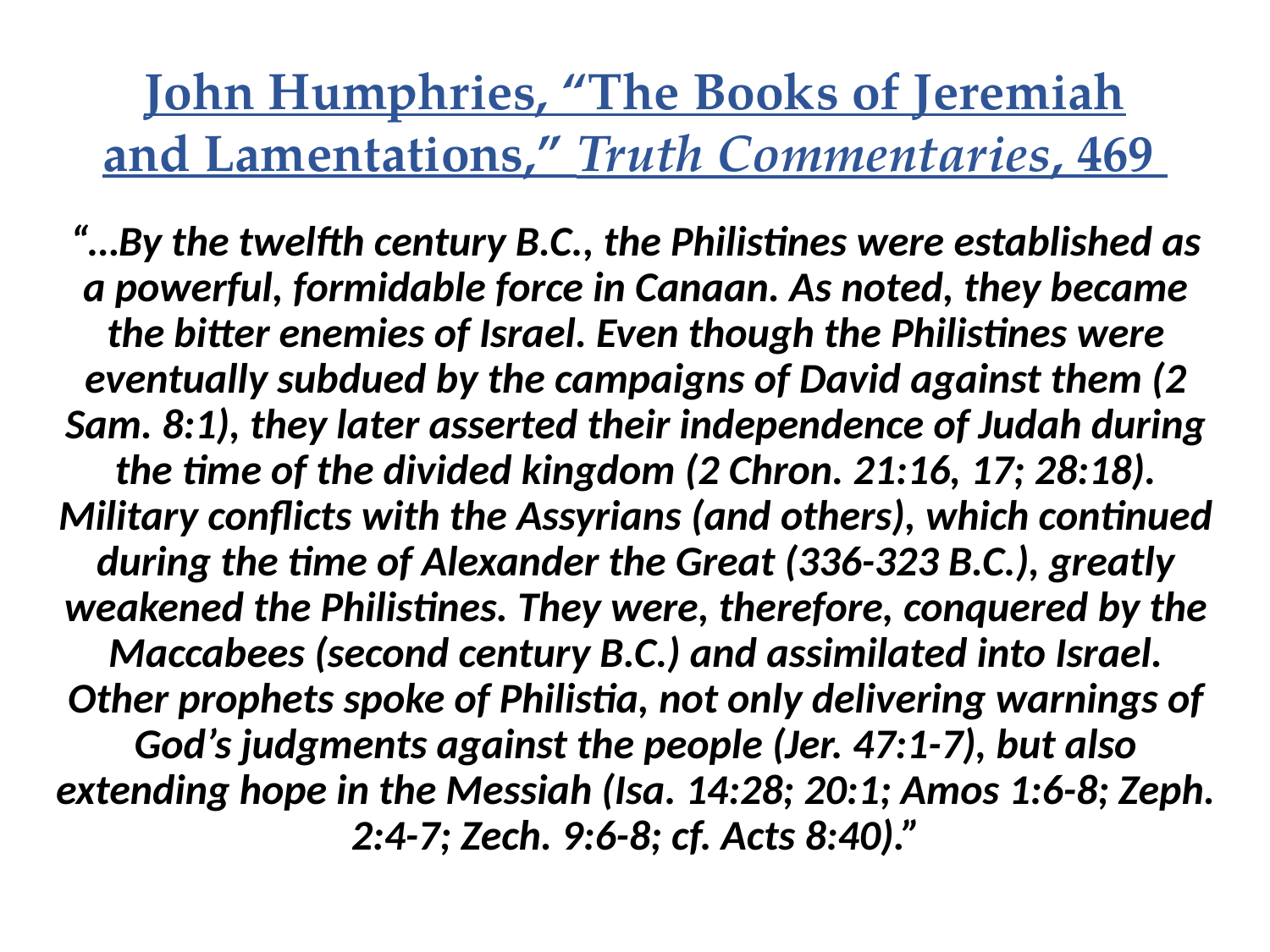

# John Humphries, “The Books of Jeremiah and Lamentations,” Truth Commentaries, 469
“…By the twelfth century B.C., the Philistines were established as a powerful, formidable force in Canaan. As noted, they became the bitter enemies of Israel. Even though the Philistines were eventually subdued by the campaigns of David against them (2 Sam. 8:1), they later asserted their independence of Judah during the time of the divided kingdom (2 Chron. 21:16, 17; 28:18). Military conflicts with the Assyrians (and others), which continued during the time of Alexander the Great (336-323 B.C.), greatly weakened the Philistines. They were, therefore, conquered by the Maccabees (second century B.C.) and assimilated into Israel. Other prophets spoke of Philistia, not only delivering warnings of God’s judgments against the people (Jer. 47:1-7), but also extending hope in the Messiah (Isa. 14:28; 20:1; Amos 1:6-8; Zeph. 2:4-7; Zech. 9:6-8; cf. Acts 8:40).”